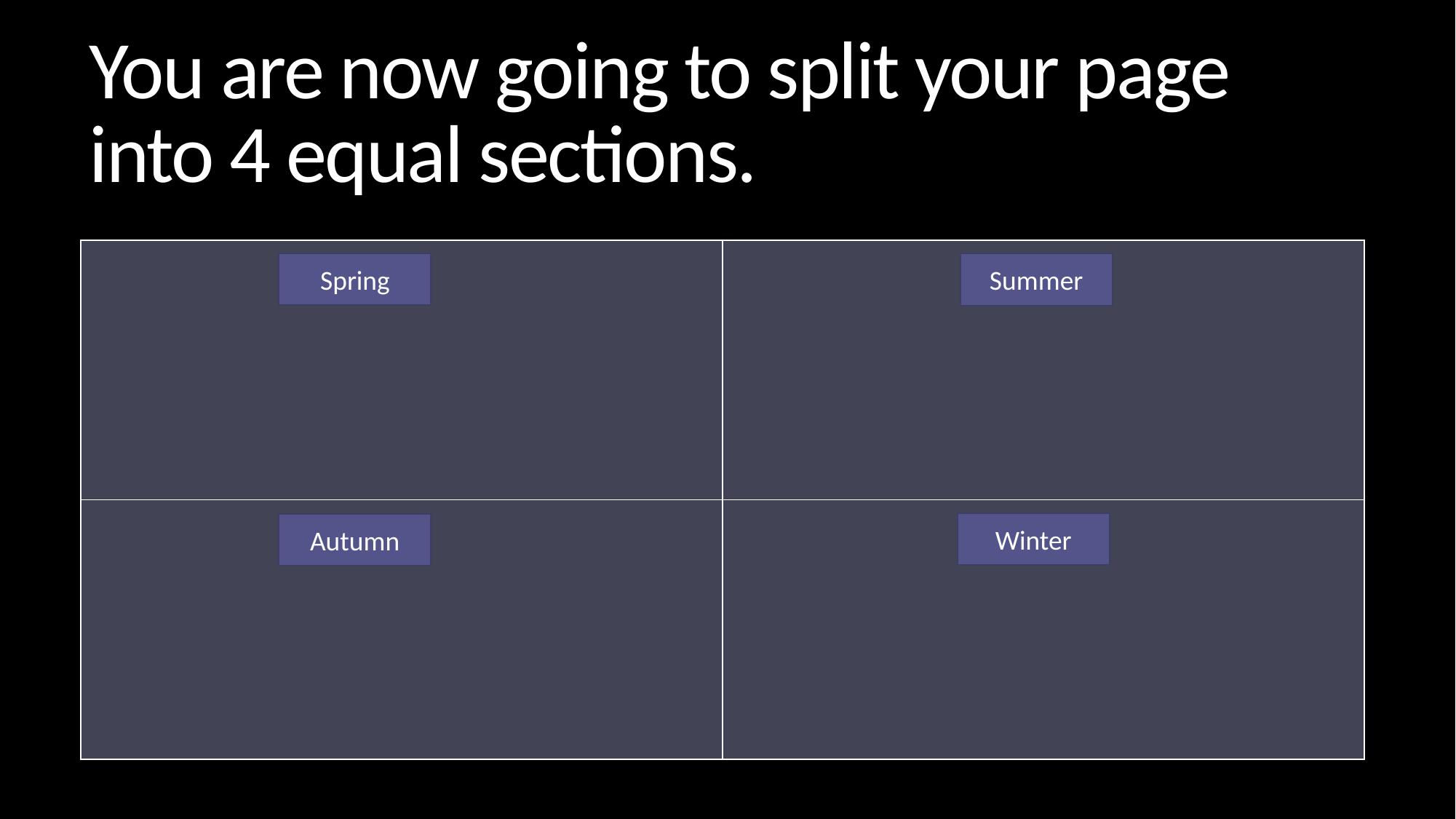

# You are now going to split your page into 4 equal sections.
|  |  |
| --- | --- |
|  |  |
Spring
Summer
Winter
Autumn